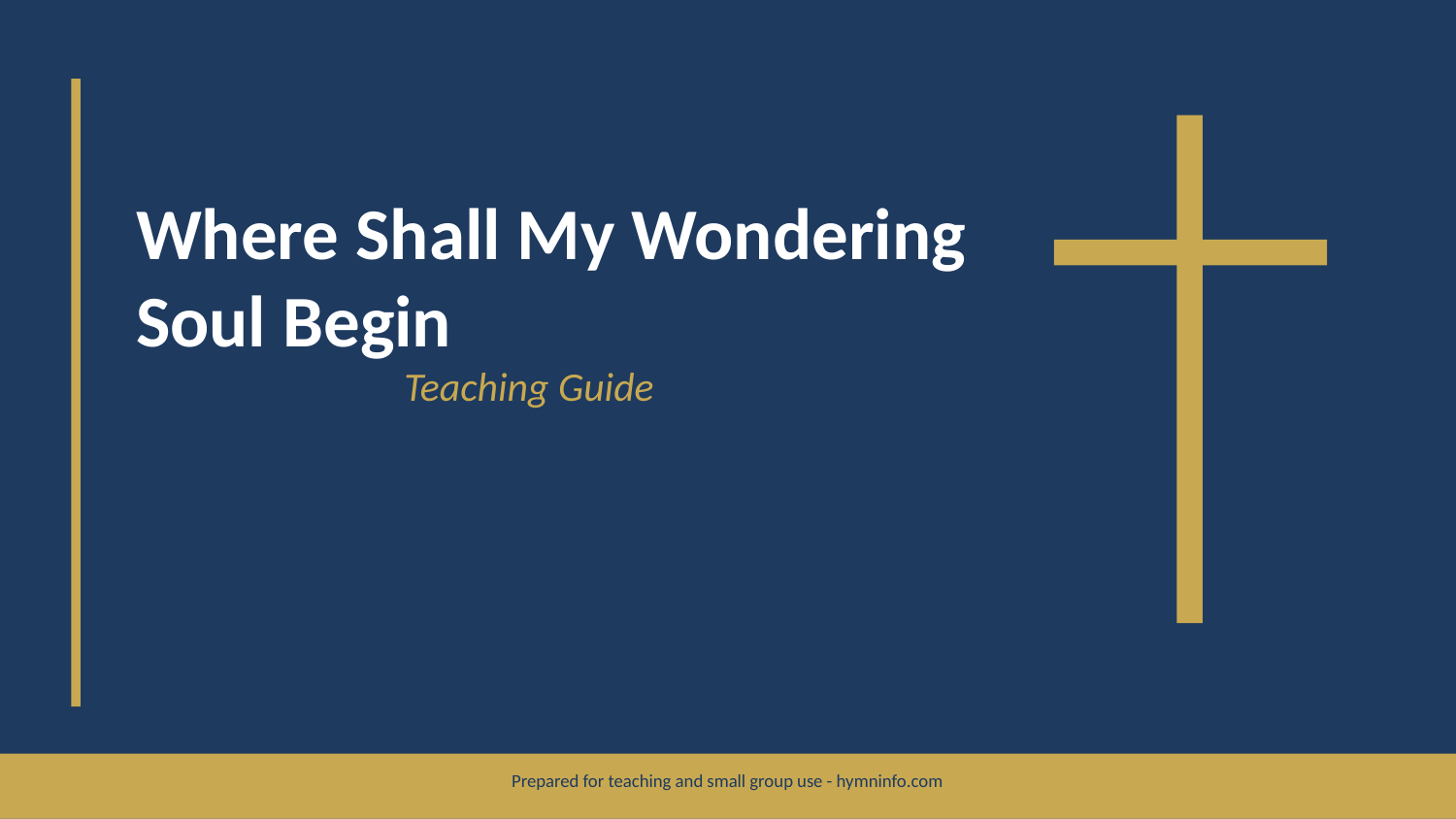

Where Shall My Wondering Soul Begin

Teaching Guide

Prepared for teaching and small group use - hymninfo.com